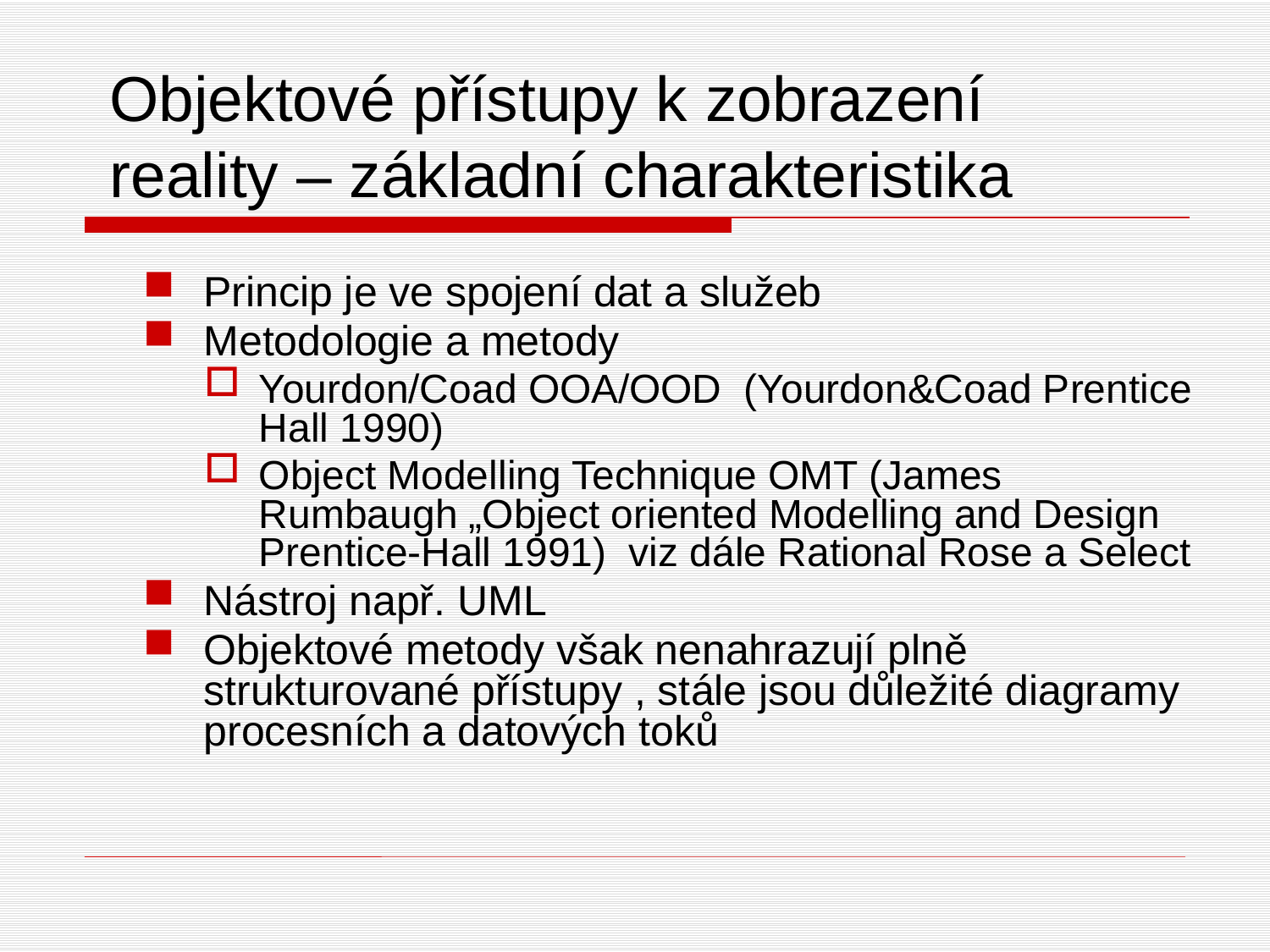

Objektové přístupy k zobrazení reality – základní charakteristika

Princip je ve spojení dat a služeb
Metodologie a metody
Yourdon/Coad OOA/OOD  (Yourdon&Coad Prentice Hall 1990)
Object Modelling Technique OMT (James Rumbaugh „Object oriented Modelling and Design  Prentice-Hall 1991)  viz dále Rational Rose a Select
Nástroj např. UML
Objektové metody však nenahrazují plně strukturované přístupy , stále jsou důležité diagramy procesních a datových toků